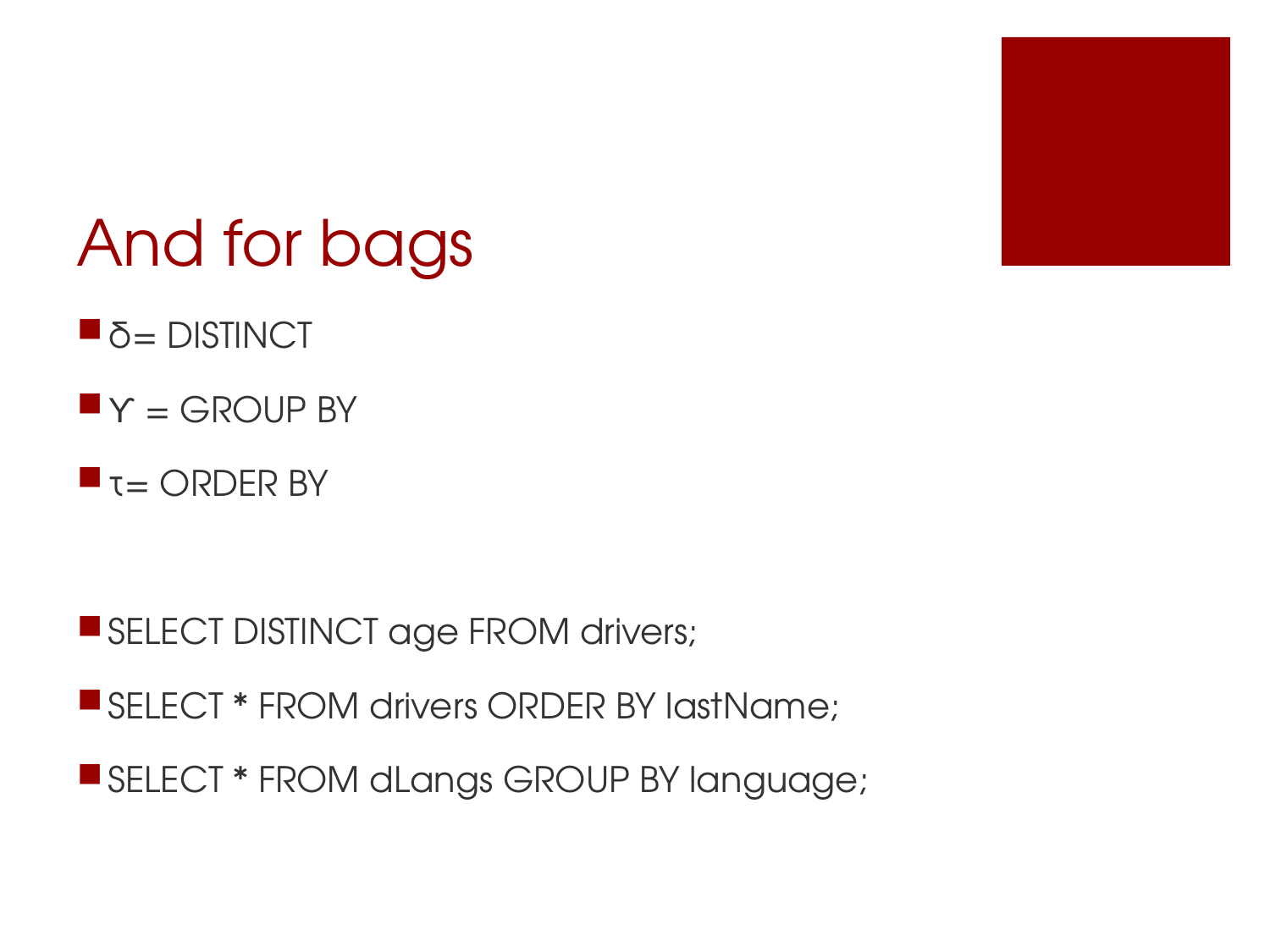

# And for bags
δ= DISTINCT
ϒ = GROUP BY
τ= ORDER BY

SELECT DISTINCT age FROM drivers;
SELECT * FROM drivers ORDER BY lastName;
SELECT * FROM dLangs GROUP BY language;